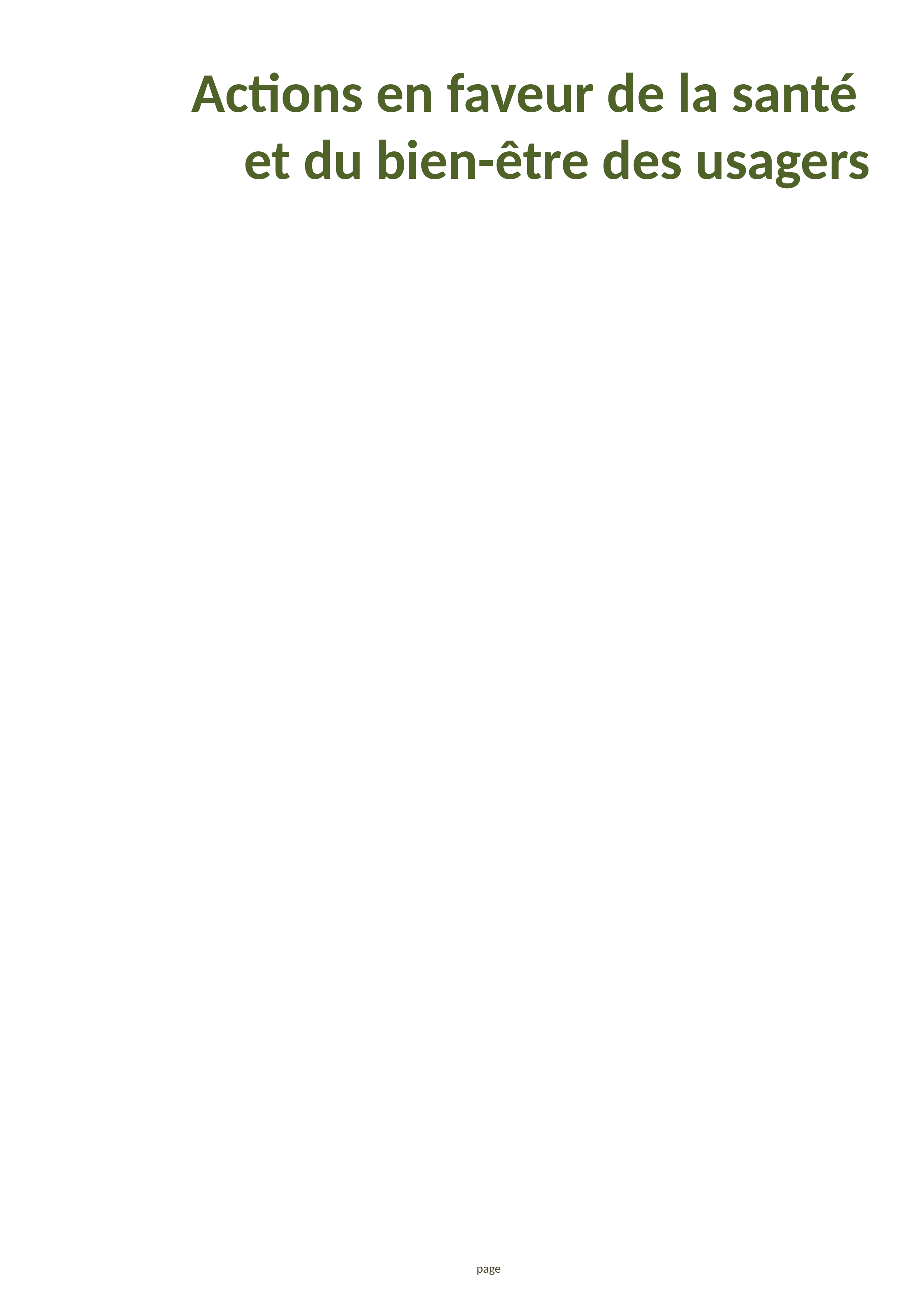

# Actions en faveur de la santé et du bien-être des usagers

page